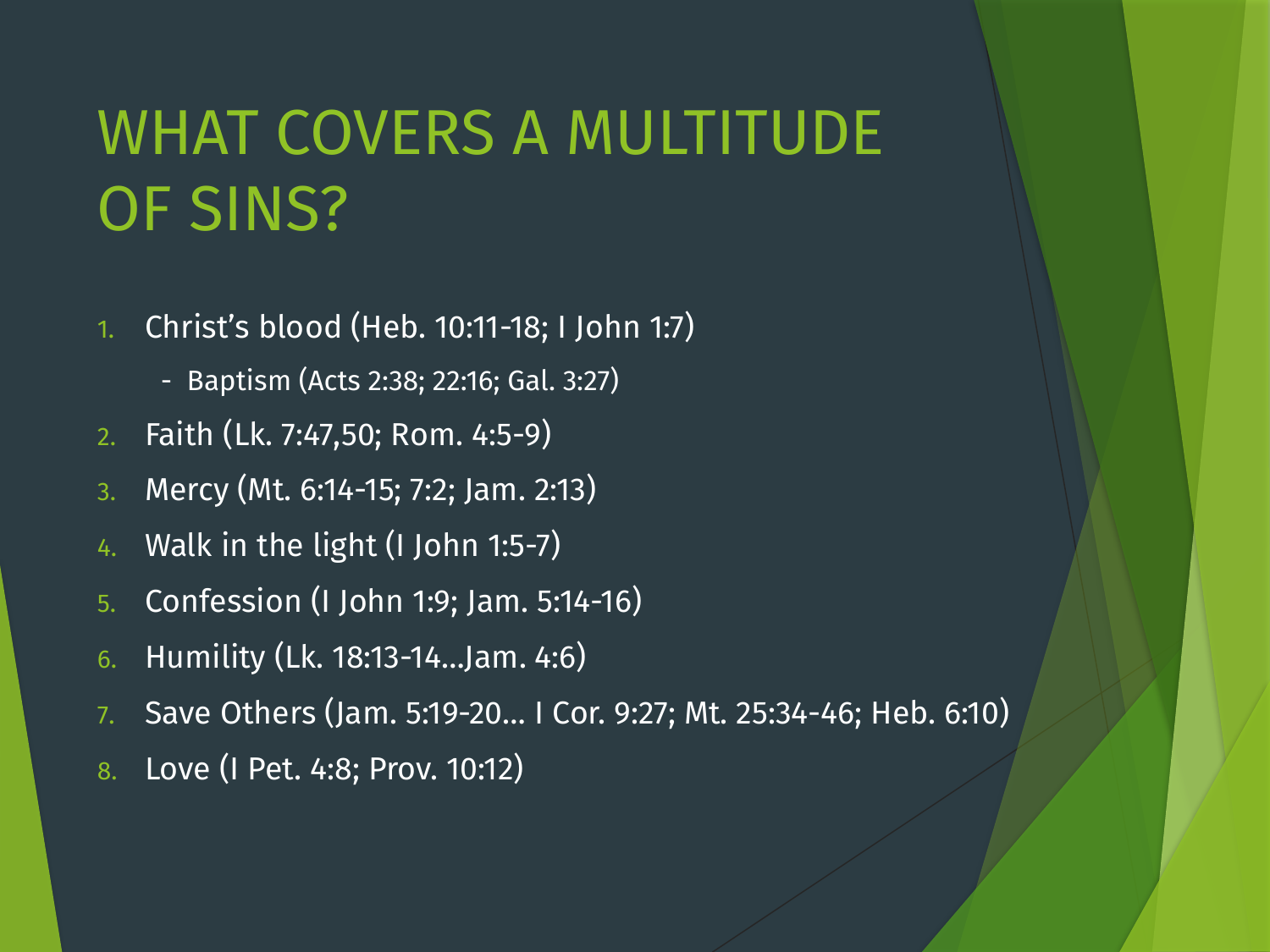

# WHAT COVERS A MULTITUDE OF SINS?
Christ’s blood (Heb. 10:11-18; I John 1:7)
-  Baptism (Acts 2:38; 22:16; Gal. 3:27)
Faith (Lk. 7:47,50; Rom. 4:5-9)
Mercy (Mt. 6:14-15; 7:2; Jam. 2:13)
Walk in the light (I John 1:5-7)
Confession (I John 1:9; Jam. 5:14-16)
Humility (Lk. 18:13-14…Jam. 4:6)
Save Others (Jam. 5:19-20… I Cor. 9:27; Mt. 25:34-46; Heb. 6:10)
Love (I Pet. 4:8; Prov. 10:12)